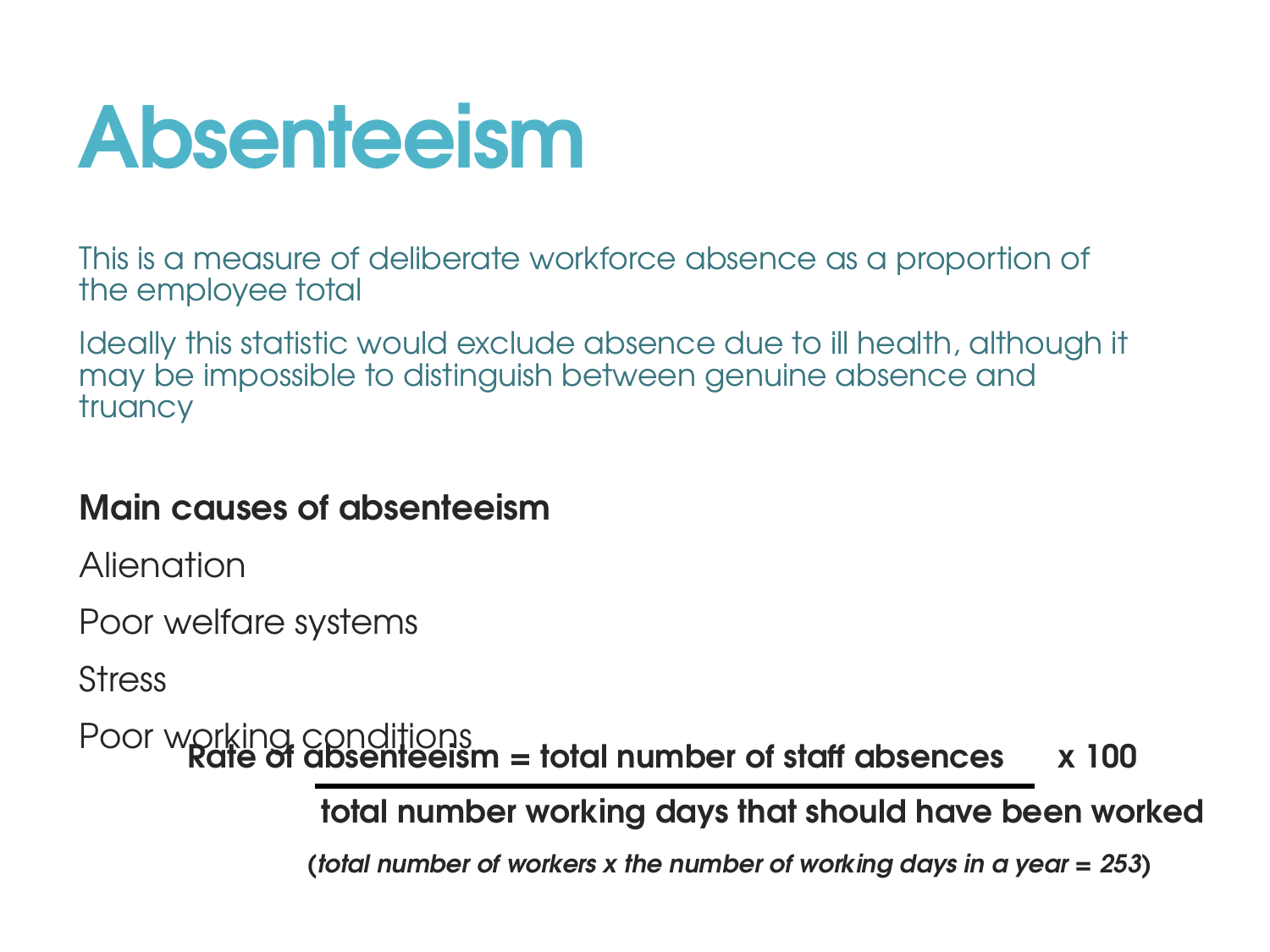

# Absenteeism

This is a measure of deliberate workforce absence as a proportion of the employee total
Ideally this statistic would exclude absence due to ill health, although it may be impossible to distinguish between genuine absence and truancy

Main causes of absenteeism
Alienation
Poor welfare systems
Stress
Poor working conditions
Rate of absenteeism = total number of staff absences      x 100
               total number working days that should have been worked
(total number of workers x the number of working days in a year = 253)